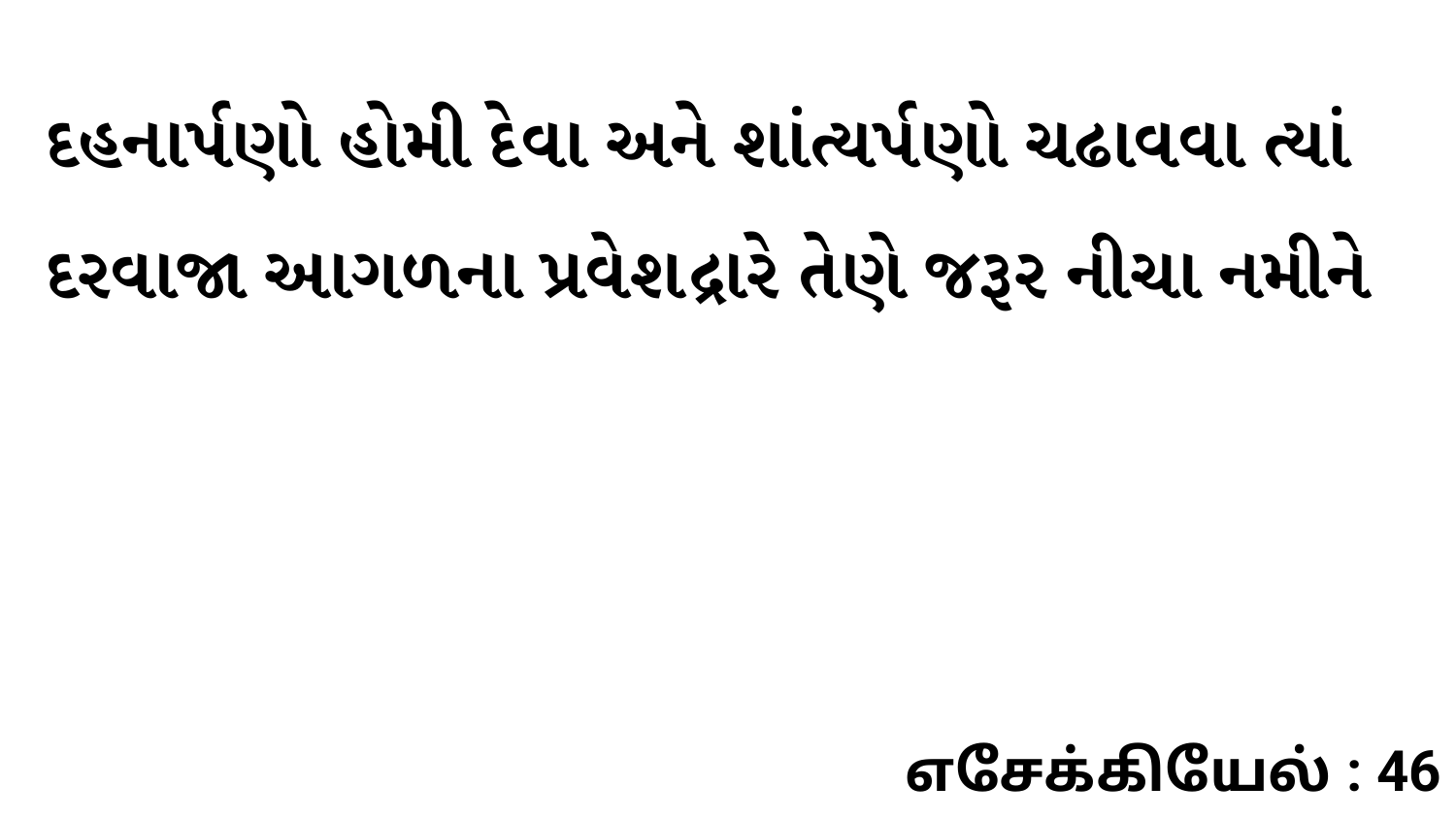

દહનાર્પણો હોમી દેવા અને શાંત્યર્પણો ચઢાવવા ત્યાં દરવાજા આગળના પ્રવેશદ્રારે તેણે જરૂર નીચા નમીને
எசேக்கியேல் : 46